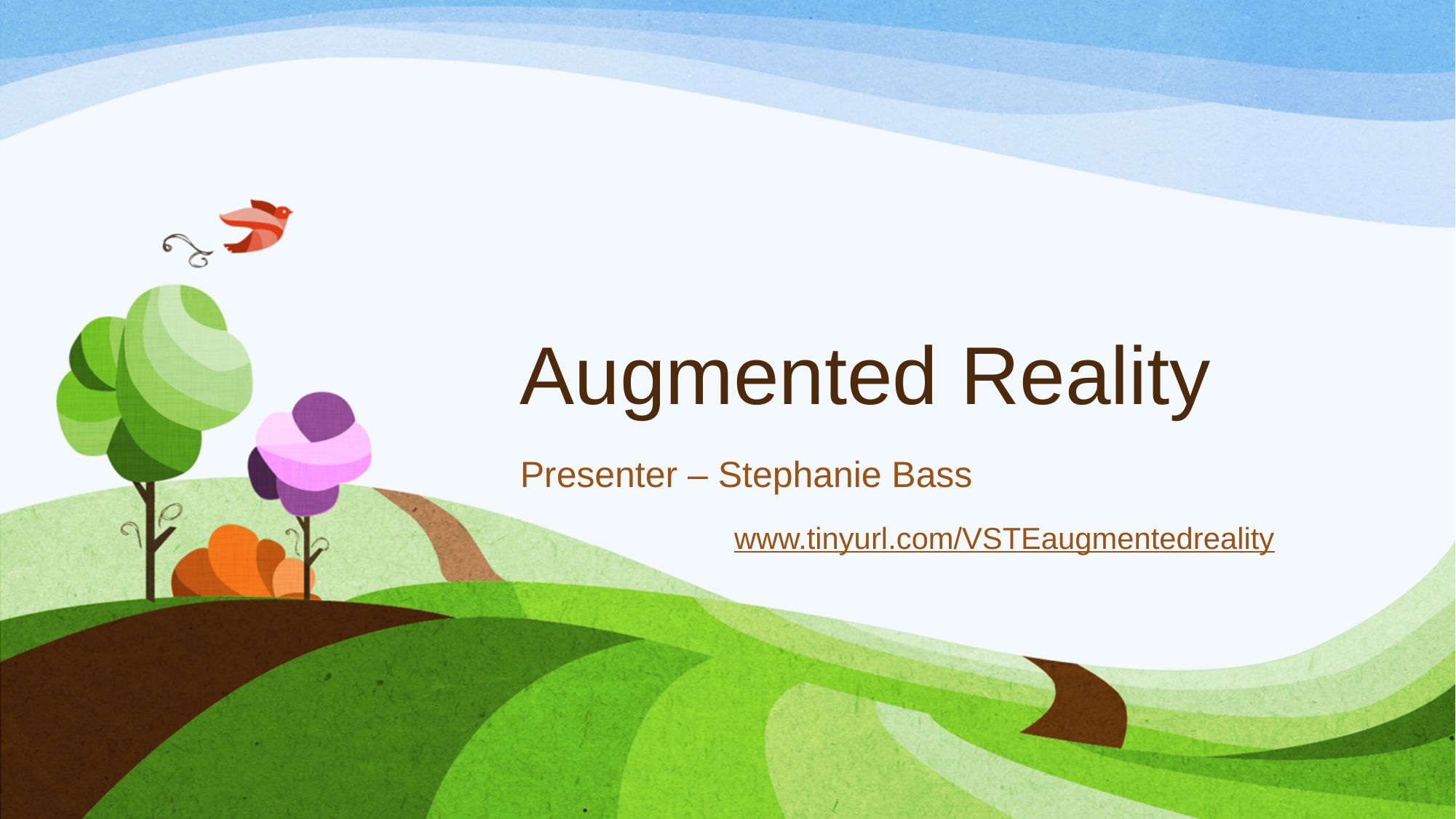

# Augmented Reality
Presenter – Stephanie Bass
www.tinyurl.com/VSTEaugmentedreality